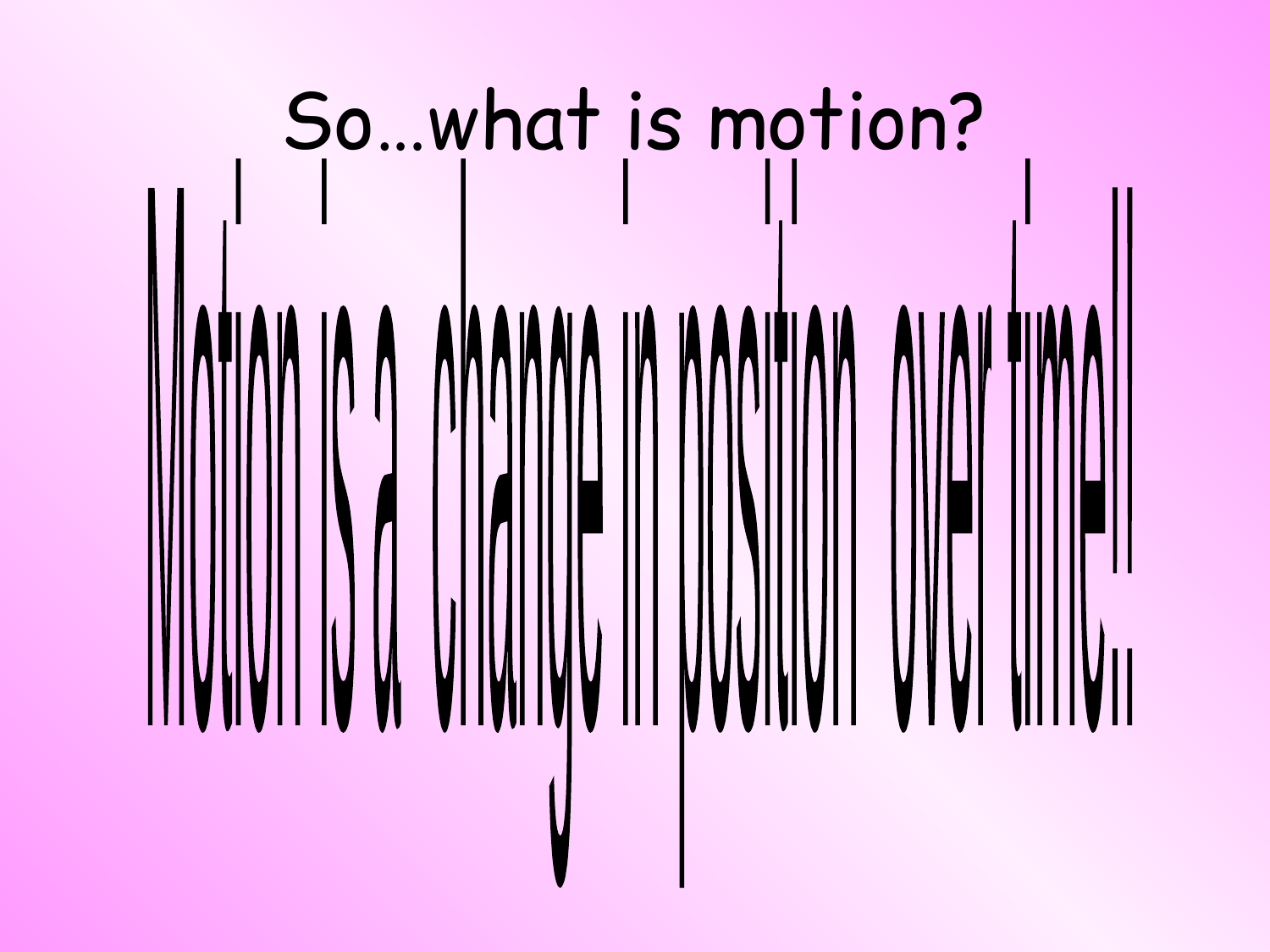

# So…what is motion?
Motion is a  change in position  over time!!